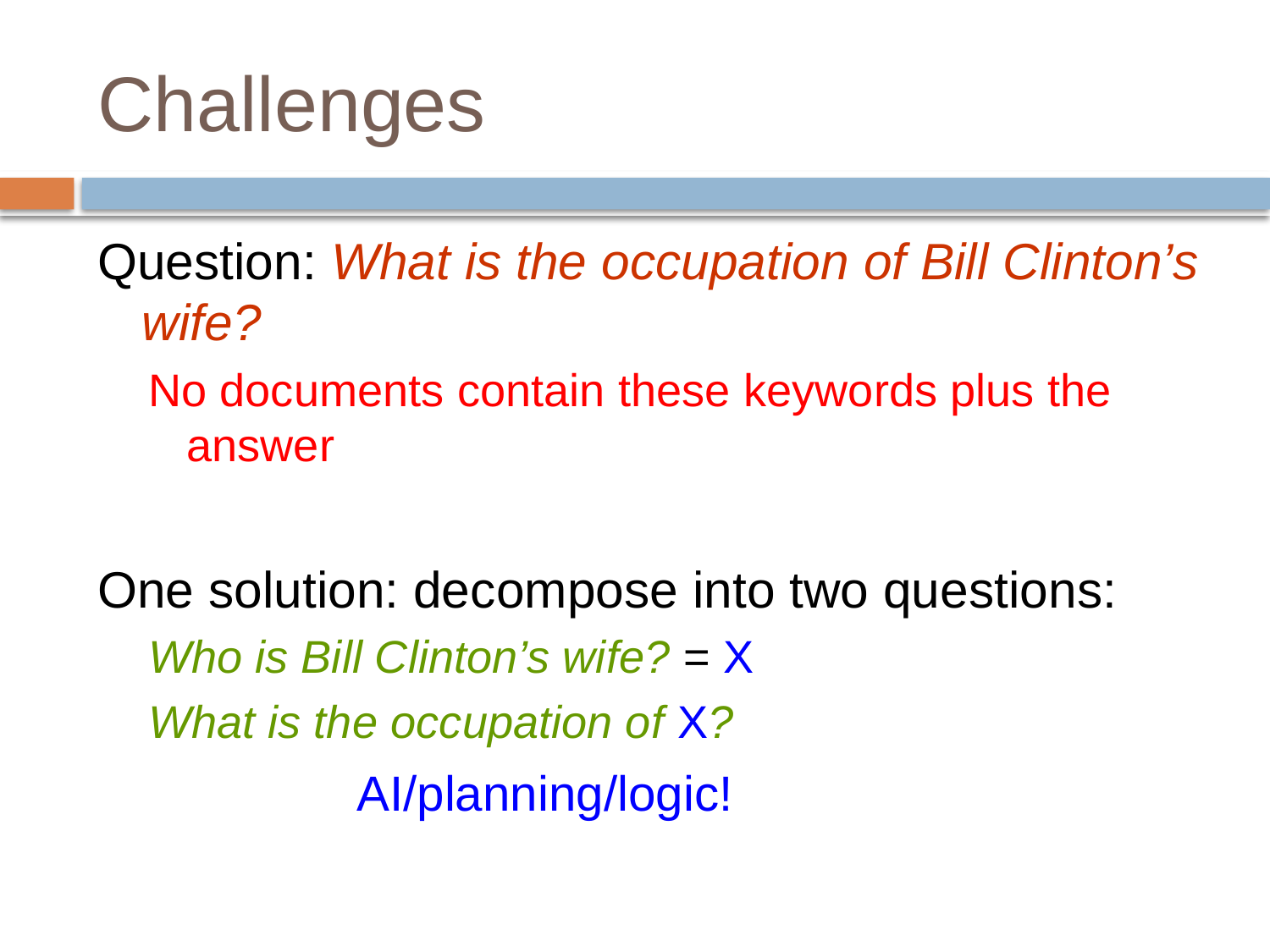

# Challenges
Question: What is the occupation of Bill Clinton’s wife?
No documents contain these keywords plus the answer

One solution: decompose into two questions:
Who is Bill Clinton’s wife? = X
What is the occupation of X?
AI/planning/logic!